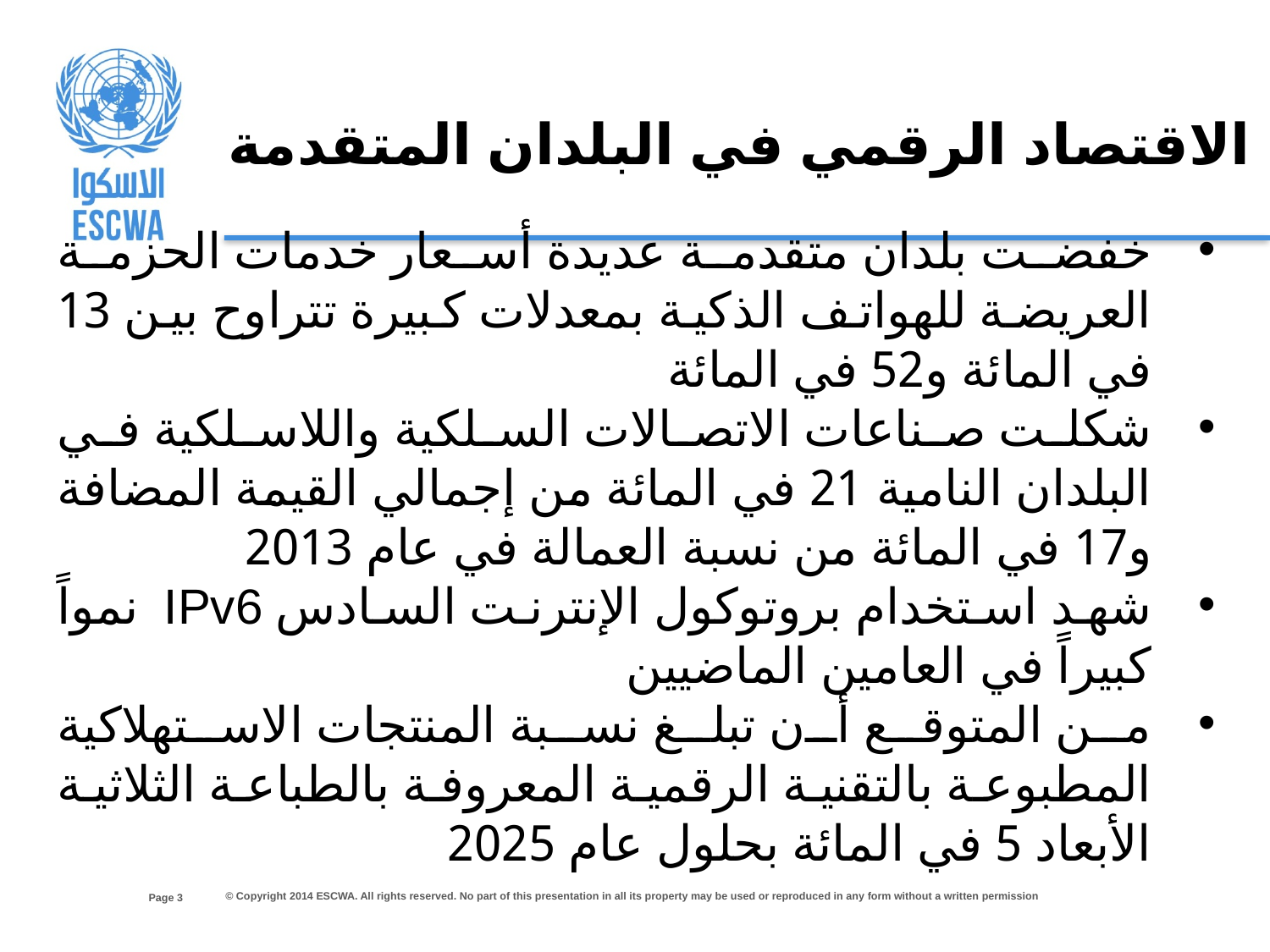

ملامح الاقتصاد الرقمي في البلدان المتقدمة
خفضت بلدان متقدمة عديدة أسعار خدمات الحزمة العريضة للهواتف الذكية بمعدلات كبيرة تتراوح بين 13 في المائة و52 في المائة
شكلت صناعات الاتصالات السلكية واللاسلكية في البلدان النامية 21 في المائة من إجمالي القيمة المضافة و17 في المائة من نسبة العمالة في عام 2013
شهد استخدام بروتوكول الإنترنت السادس IPv6  نمواً كبيراً في العامين الماضيين
من المتوقع أن تبلغ نسبة المنتجات الاستهلاكية المطبوعة بالتقنية الرقمية المعروفة بالطباعة الثلاثية الأبعاد 5 في المائة بحلول عام 2025